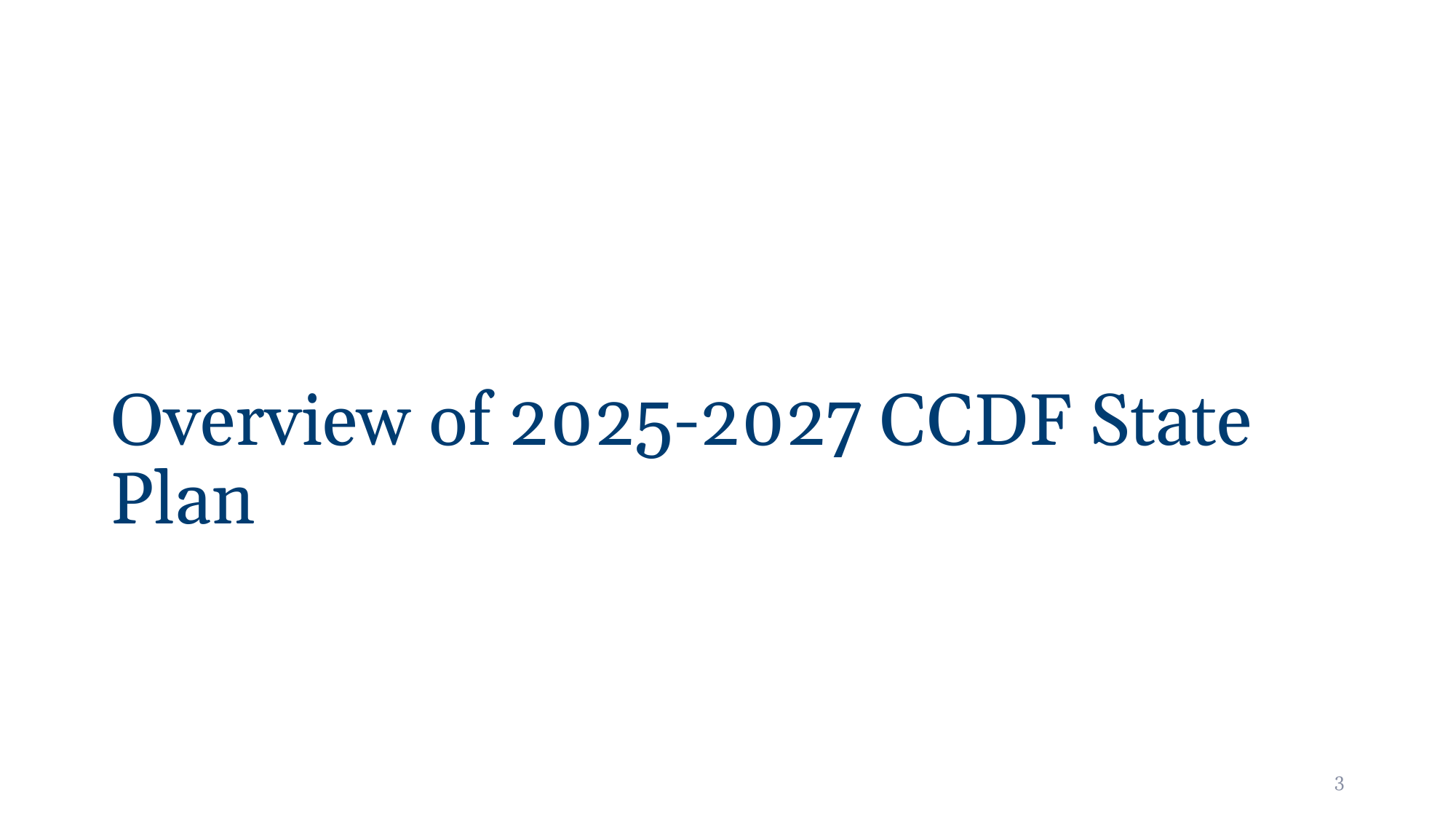

# Overview of 2025-2027 CCDF State Plan

3